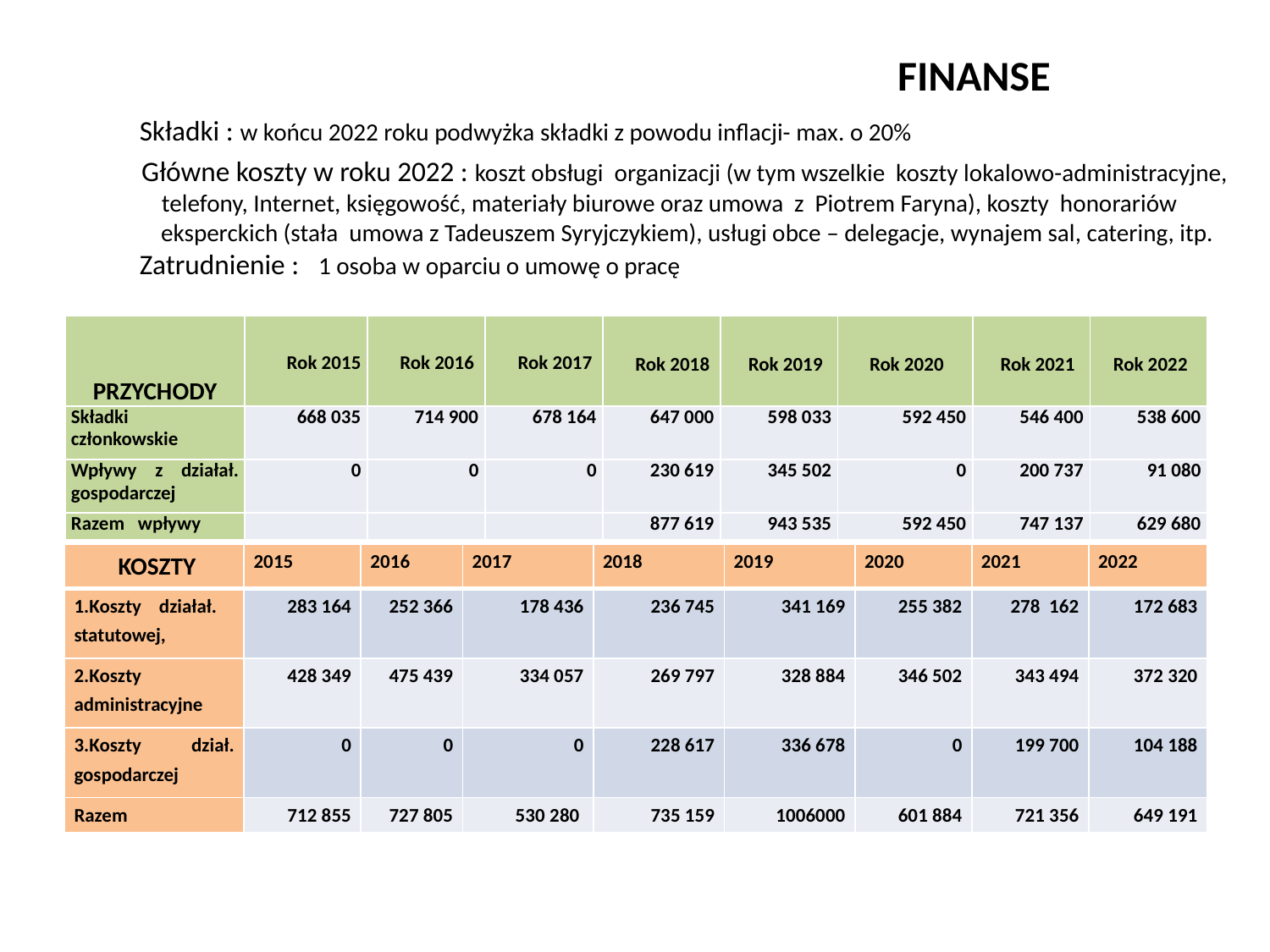

FINANSE
          Składki : w końcu 2022 roku podwyżka składki z powodu inflacji- max. o 20%

Główne koszty w roku 2022 : koszt obsługi  organizacji (w tym wszelkie  koszty lokalowo-administracyjne,        telefony, Internet, księgowość, materiały biurowe oraz umowa  z  Piotrem Faryna), koszty  honorariów
eksperckich (stała  umowa z Tadeuszem Syryjczykiem), usługi obce – delegacje, wynajem sal, catering, itp.
Zatrudnienie :   1 osoba w oparciu o umowę o pracę
| PRZYCHODY | Rok 2015 | Rok 2016 | Rok 2017 | Rok 2018 | Rok 2019 | Rok 2020 | Rok 2021 | Rok 2022 |
| --- | --- | --- | --- | --- | --- | --- | --- | --- |
| Składki członkowskie | 668 035 | 714 900 | 678 164 | 647 000 | 598 033 | 592 450 | 546 400 | 538 600 |
| Wpływy z działał. gospodarczej | 0 | 0 | 0 | 230 619 | 345 502 | 0 | 200 737 | 91 080 |
| Razem wpływy |  |  |  | 877 619 | 943 535 | 592 450 | 747 137 | 629 680 |
| KOSZTY | 2015 | 2016 | 2017 | 2018 | 2019 | 2020 | 2021 | 2022 |
| --- | --- | --- | --- | --- | --- | --- | --- | --- |
| 1.Koszty działał. statutowej, | 283 164 | 252 366 | 178 436 | 236 745 | 341 169 | 255 382 | 278 162 | 172 683 |
| 2.Koszty administracyjne | 428 349 | 475 439 | 334 057 | 269 797 | 328 884 | 346 502 | 343 494 | 372 320 |
| 3.Koszty dział. gospodarczej | 0 | 0 | 0 | 228 617 | 336 678 | 0 | 199 700 | 104 188 |
| Razem | 712 855 | 727 805 | 530 280 | 735 159 | 1006000 | 601 884 | 721 356 | 649 191 |